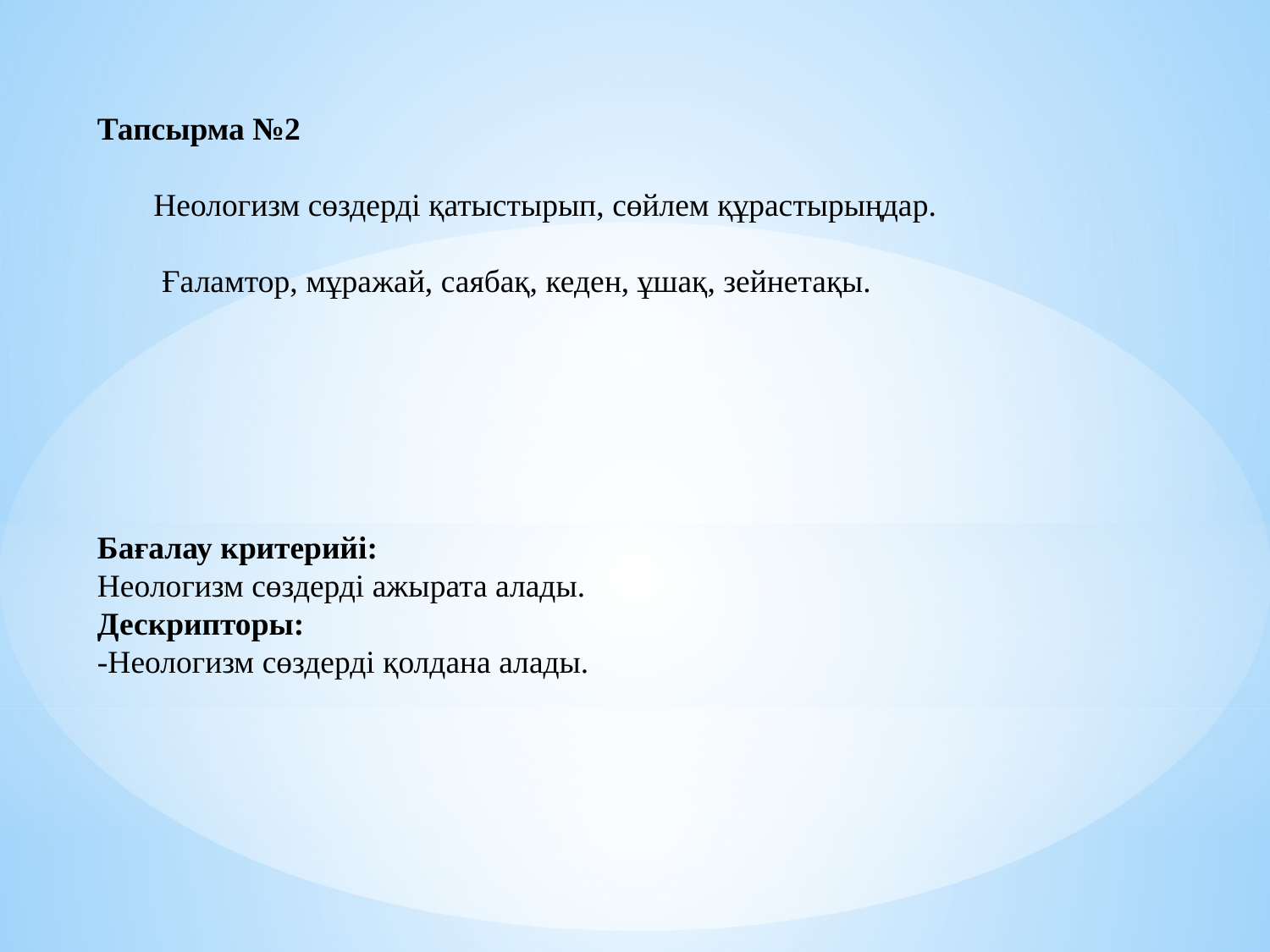

Тапсырма №2

       Неологизм сөздерді қатыстырып, сөйлем құрастырыңдар.

        Ғаламтор, мұражай, саябақ, кеден, ұшақ, зейнетақы.

Бағалау критерийі:
Неологизм сөздерді ажырата алады.
Дескрипторы:
-Неологизм сөздерді қолдана алады.